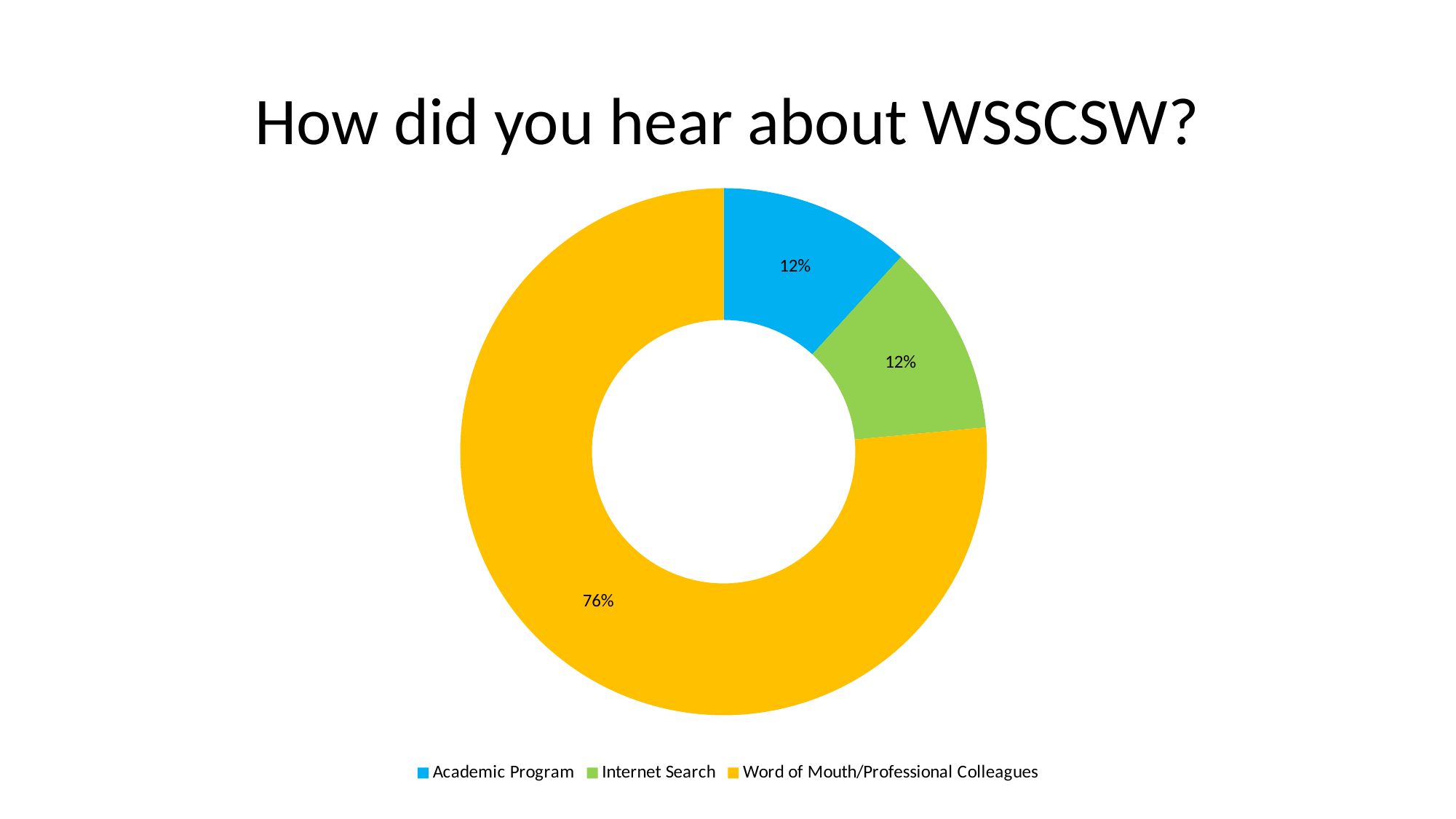

# How did you hear about WSSCSW?

### Chart

| Category | Responses |
|---|---|
| Academic Program | 12.0 |
| Internet Search | 12.0 |
| Word of Mouth/Professional Colleagues | 78.0 |